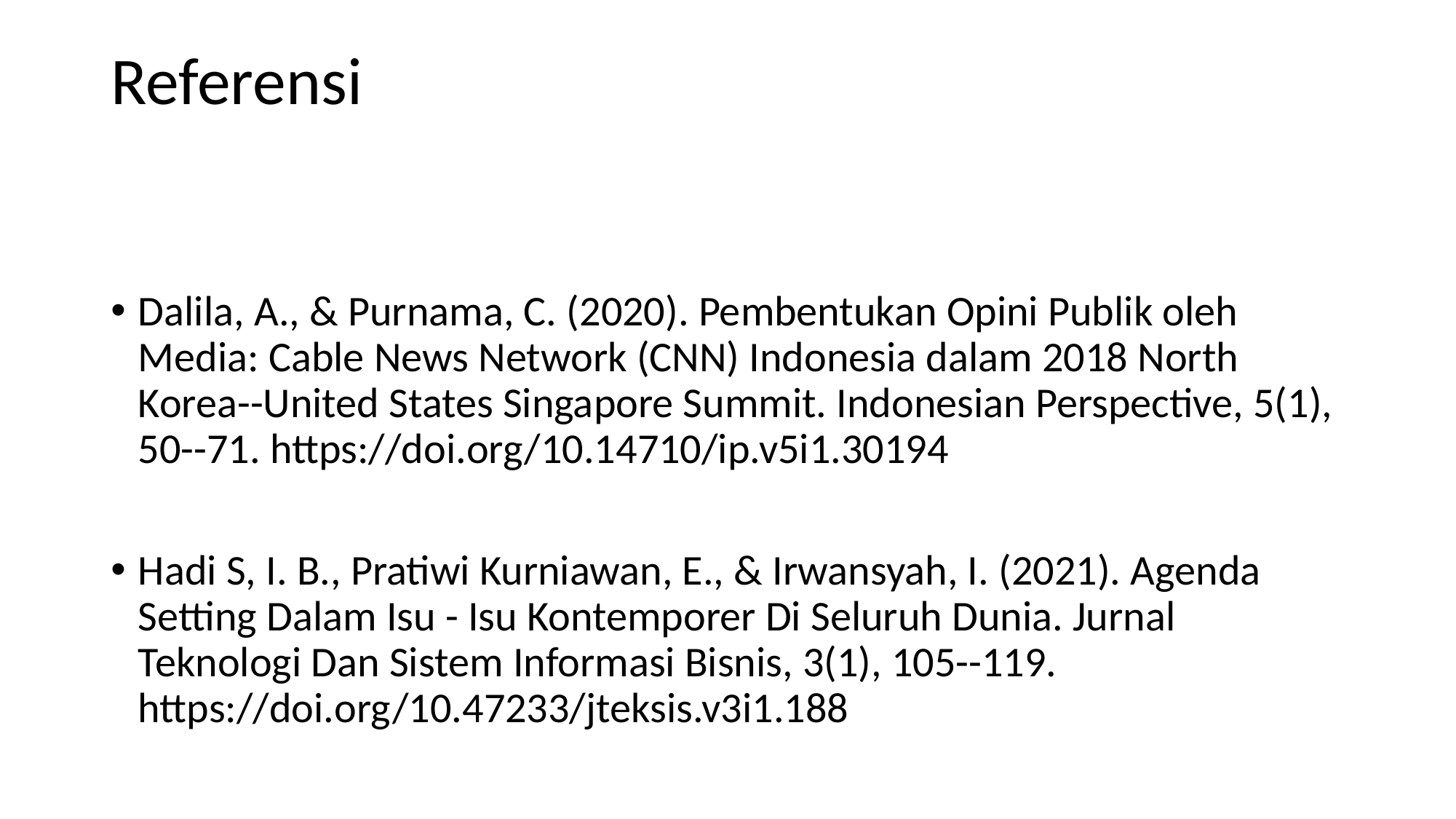

# Referensi

Dalila, A., & Purnama, C. (2020). Pembentukan Opini Publik oleh Media: Cable News Network (CNN) Indonesia dalam 2018 North Korea--United States Singapore Summit. Indonesian Perspective, 5(1), 50--71. https://doi.org/10.14710/ip.v5i1.30194

Hadi S, I. B., Pratiwi Kurniawan, E., & Irwansyah, I. (2021). Agenda Setting Dalam Isu - Isu Kontemporer Di Seluruh Dunia. Jurnal Teknologi Dan Sistem Informasi Bisnis, 3(1), 105--119. https://doi.org/10.47233/jteksis.v3i1.188